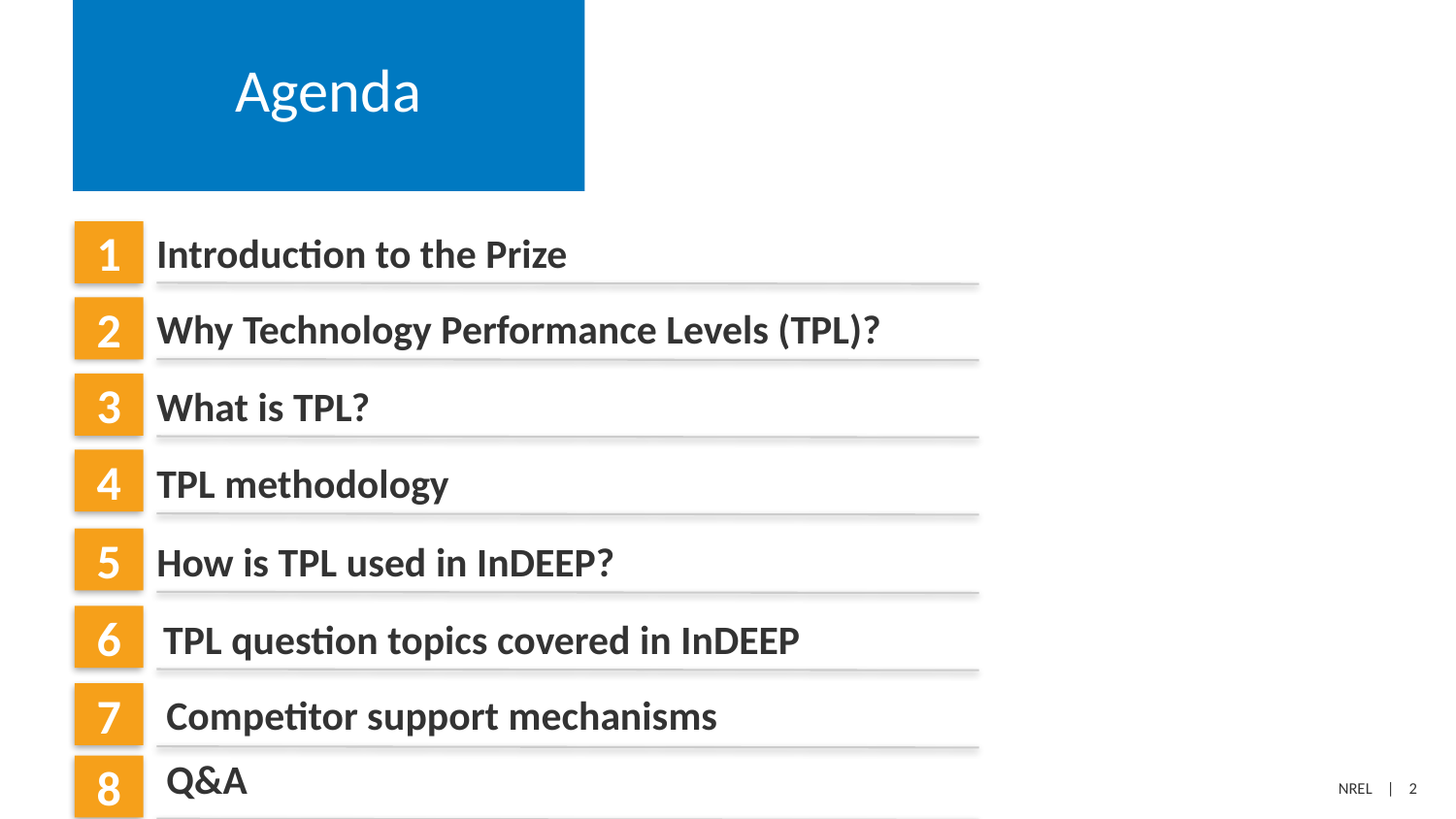

# Agenda
Introduction to the Prize
Why Technology Performance Levels (TPL)?
What is TPL?
TPL methodology
How is TPL used in InDEEP?
TPL question topics covered in InDEEP​
Competitor support mechanisms​
Q&A​